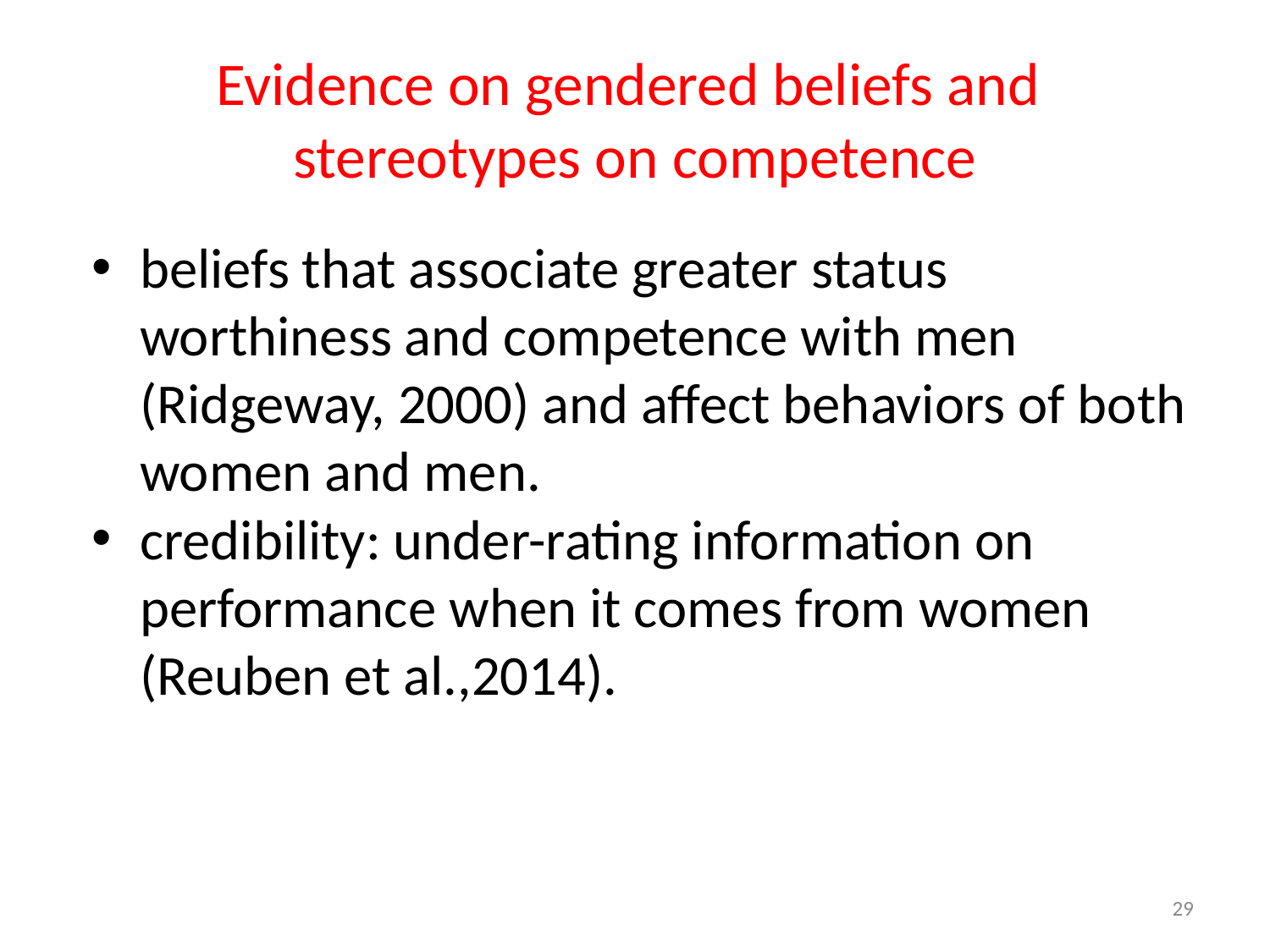

# Evidence on gendered beliefs and  stereotypes on competence
beliefs that associate greater status worthiness and competence with men (Ridgeway, 2000) and affect behaviors of both women and men.
credibility: under-rating information on performance when it comes from women (Reuben et al.,2014).

29